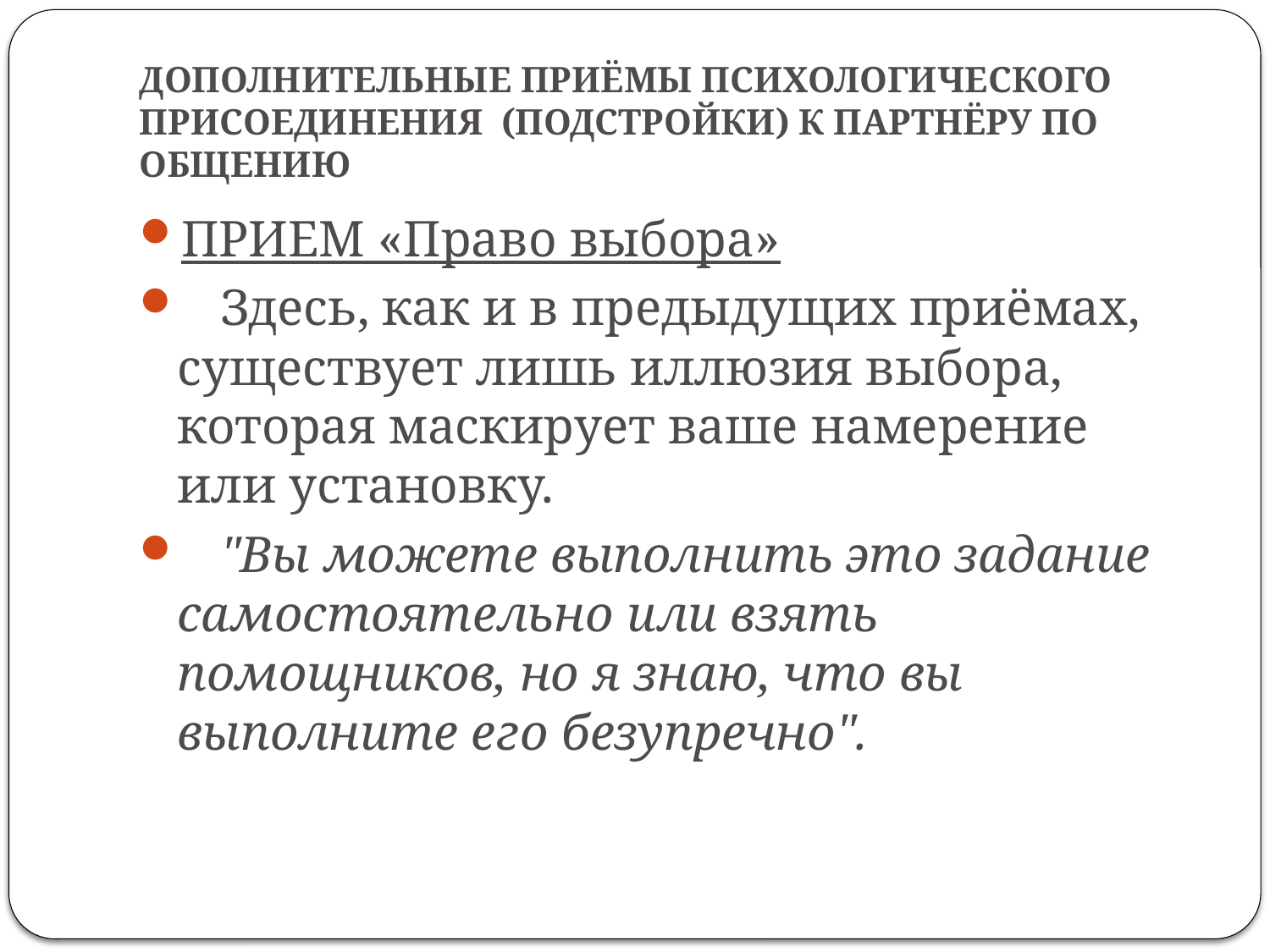

# ДОПОЛНИТЕЛЬНЫЕ ПРИЁМЫ ПСИХОЛОГИЧЕСКОГО ПРИСОЕДИНЕНИЯ  (ПОДСТРОЙКИ) К ПАРТНЁРУ ПО ОБЩЕНИЮ
ПРИЕМ «Право выбора»
   Здесь, как и в предыдущих приёмах, существует лишь иллюзия выбора, которая маскирует ваше намерение или установку.
   "Вы можете выполнить это задание самостоятельно или взять помощников, но я знаю, что вы выполните его безупречно".